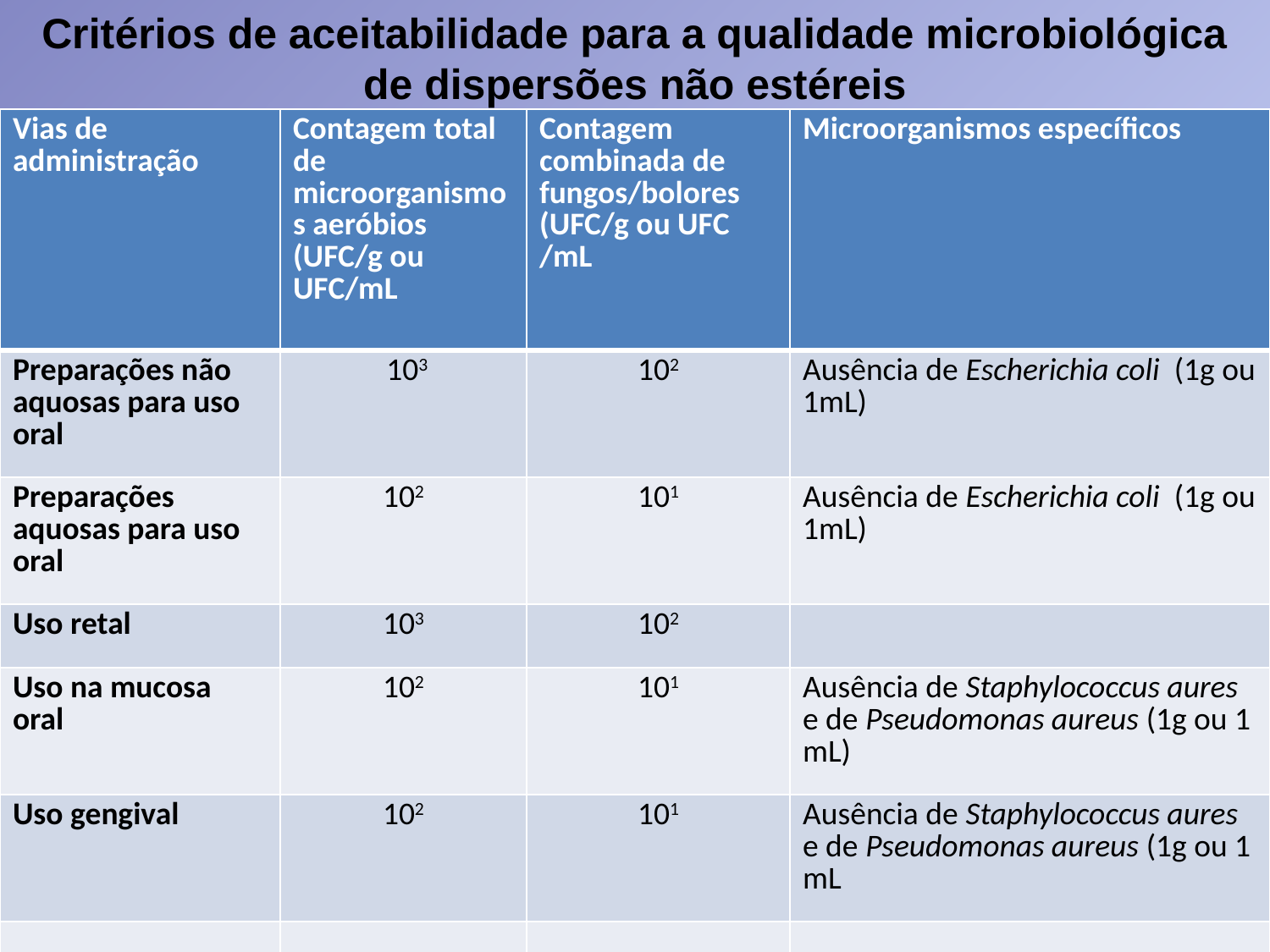

Critérios de aceitabilidade para a qualidade microbiológica de dispersões não estéreis
| Vias de administração | Contagem total de microorganismos aeróbios (UFC/g ou UFC/mL | Contagem combinada de fungos/bolores (UFC/g ou UFC /mL | Microorganismos específicos |
| --- | --- | --- | --- |
| Preparações não aquosas para uso oral | 103 | 102 | Ausência de Escherichia coli (1g ou 1mL) |
| Preparações aquosas para uso oral | 102 | 101 | Ausência de Escherichia coli (1g ou 1mL) |
| Uso retal | 103 | 102 |  |
| Uso na mucosa oral | 102 | 101 | Ausência de Staphylococcus aures e de Pseudomonas aureus (1g ou 1 mL) |
| Uso gengival | 102 | 101 | Ausência de Staphylococcus aures e de Pseudomonas aureus (1g ou 1 mL |
|  |  |  |  |